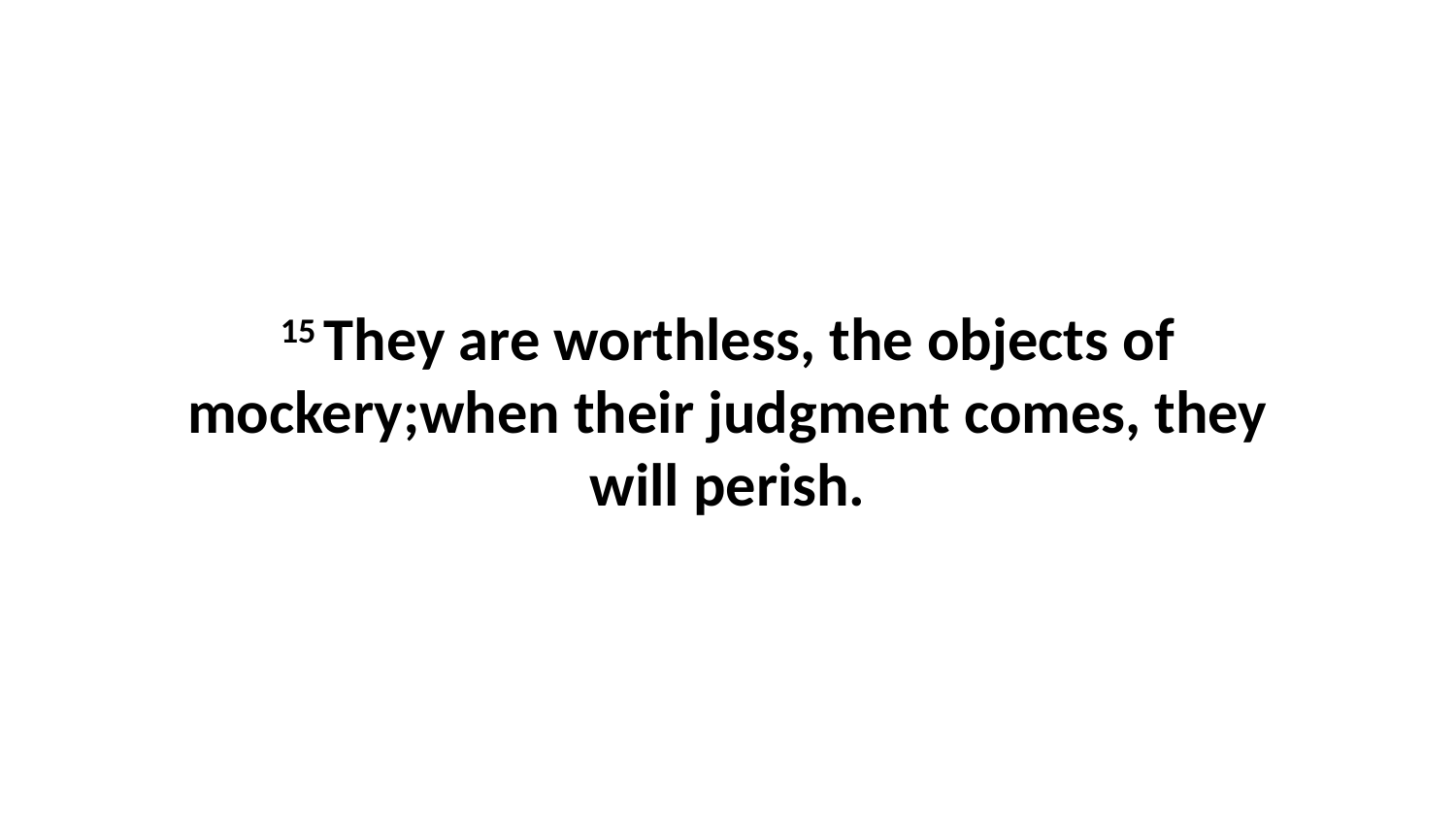

15 They are worthless, the objects of mockery;when their judgment comes, they will perish.